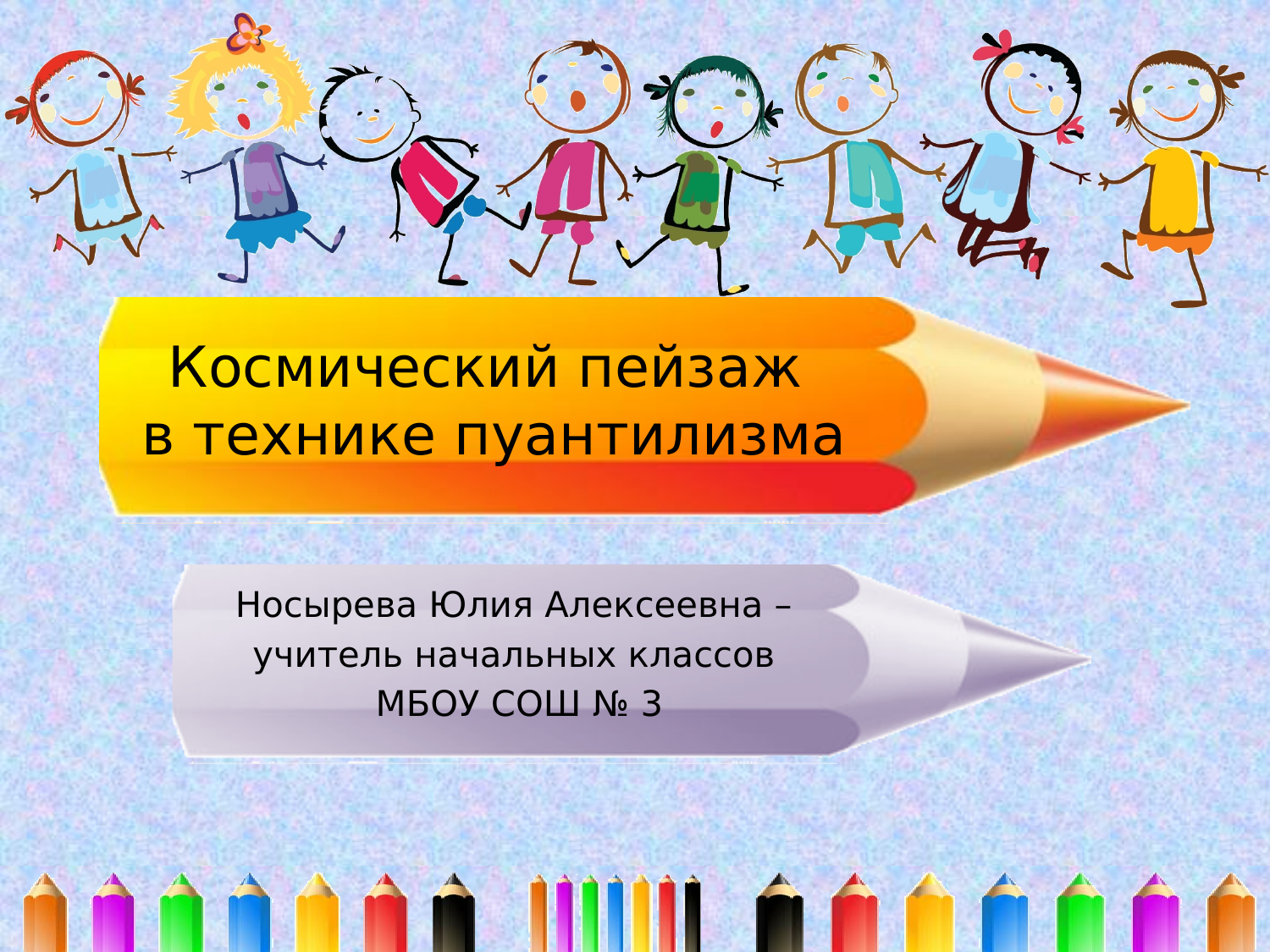

# Космический пейзаж в технике пуантилизма
Носырева Юлия Алексеевна –
учитель начальных классов
МБОУ СОШ № 3